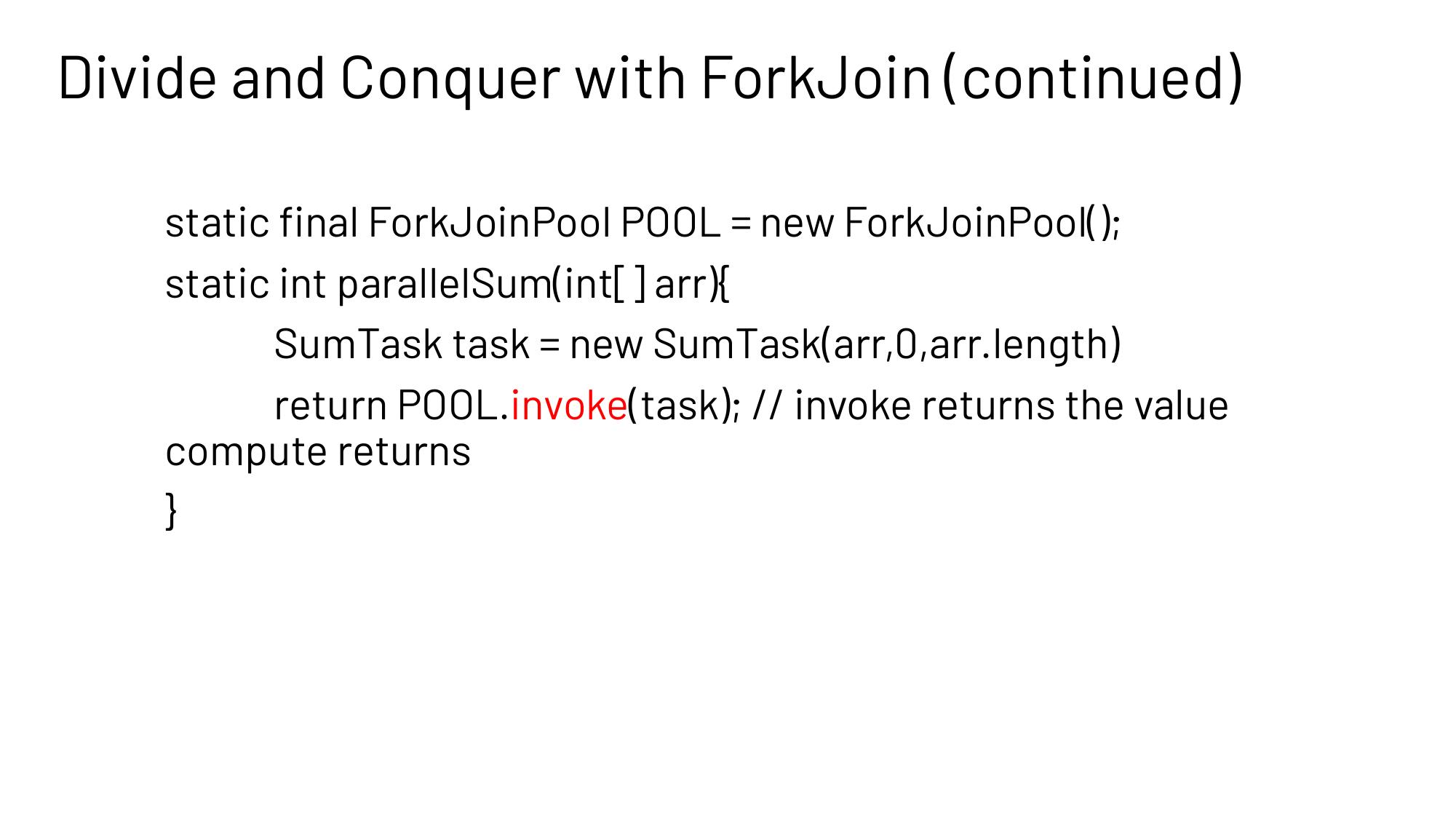

# Divide and Conquer with ForkJoin (continued)
static final ForkJoinPool POOL = new ForkJoinPool();
static int parallelSum(int[] arr){
	SumTask task = new SumTask(arr,0,arr.length)
	return POOL.invoke(task); // invoke returns the value compute returns
}